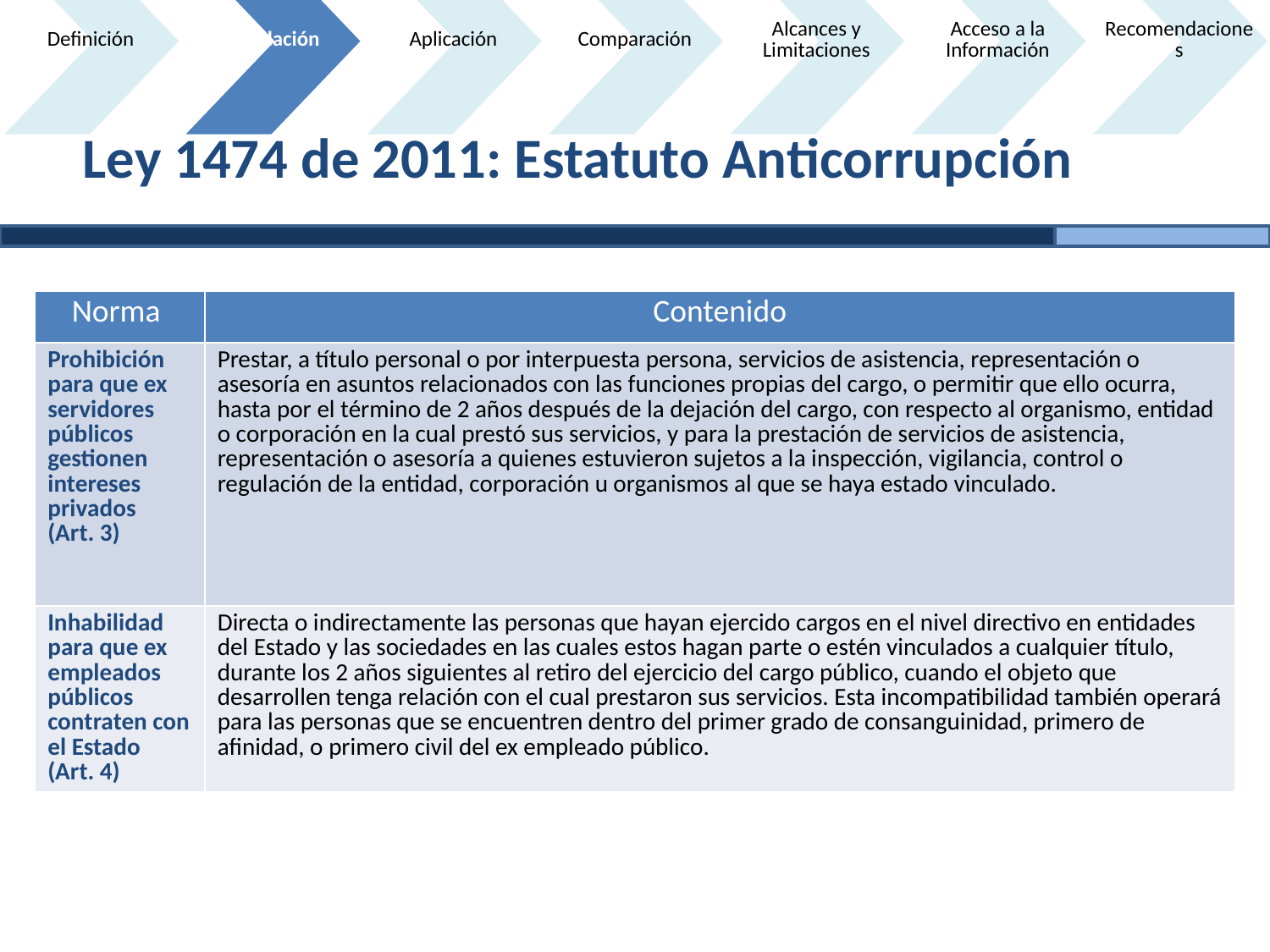

Definición
Legislación
Acceso a la Información
Aplicación
Comparación
Alcances y Limitaciones
Recomendaciones
# Ley 1474 de 2011: Estatuto Anticorrupción

| Norma | Contenido |
| --- | --- |
| Prohibición para que ex servidores públicos gestionen intereses privados (Art. 3) | Prestar, a título personal o por interpuesta persona, servicios de asistencia, representación o asesoría en asuntos relacionados con las funciones propias del cargo, o permitir que ello ocurra, hasta por el término de 2 años después de la dejación del cargo, con respecto al organismo, entidad o corporación en la cual prestó sus servicios, y para la prestación de servicios de asistencia, representación o asesoría a quienes estuvieron sujetos a la inspección, vigilancia, control o regulación de la entidad, corporación u organismos al que se haya estado vinculado. |
| Inhabilidad para que ex empleados públicos contraten con el Estado (Art. 4) | Directa o indirectamente las personas que hayan ejercido cargos en el nivel directivo en entidades del Estado y las sociedades en las cuales estos hagan parte o estén vinculados a cualquier título, durante los 2 años siguientes al retiro del ejercicio del cargo público, cuando el objeto que desarrollen tenga relación con el cual prestaron sus servicios. Esta incompatibilidad también operará para las personas que se encuentren dentro del primer grado de consanguinidad, primero de afinidad, o primero civil del ex empleado público. |